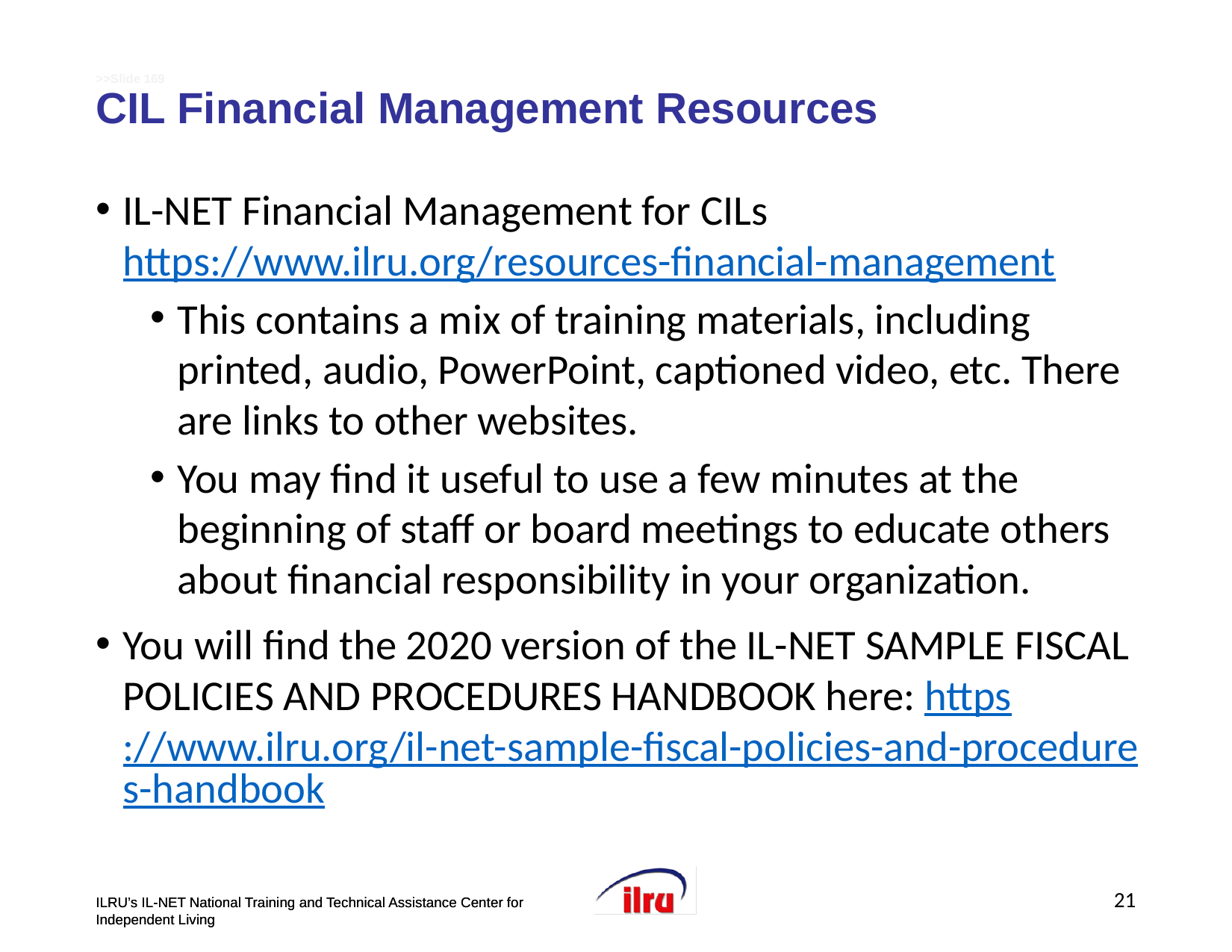

# >>Slide 169 CIL Financial Management Resources
IL-NET Financial Management for CILs https://www.ilru.org/resources-financial-management
This contains a mix of training materials, including printed, audio, PowerPoint, captioned video, etc. There are links to other websites.
You may find it useful to use a few minutes at the beginning of staff or board meetings to educate others about financial responsibility in your organization.
You will find the 2020 version of the IL-NET SAMPLE FISCAL POLICIES AND PROCEDURES HANDBOOK here: https://www.ilru.org/il-net-sample-fiscal-policies-and-procedures-handbook
21